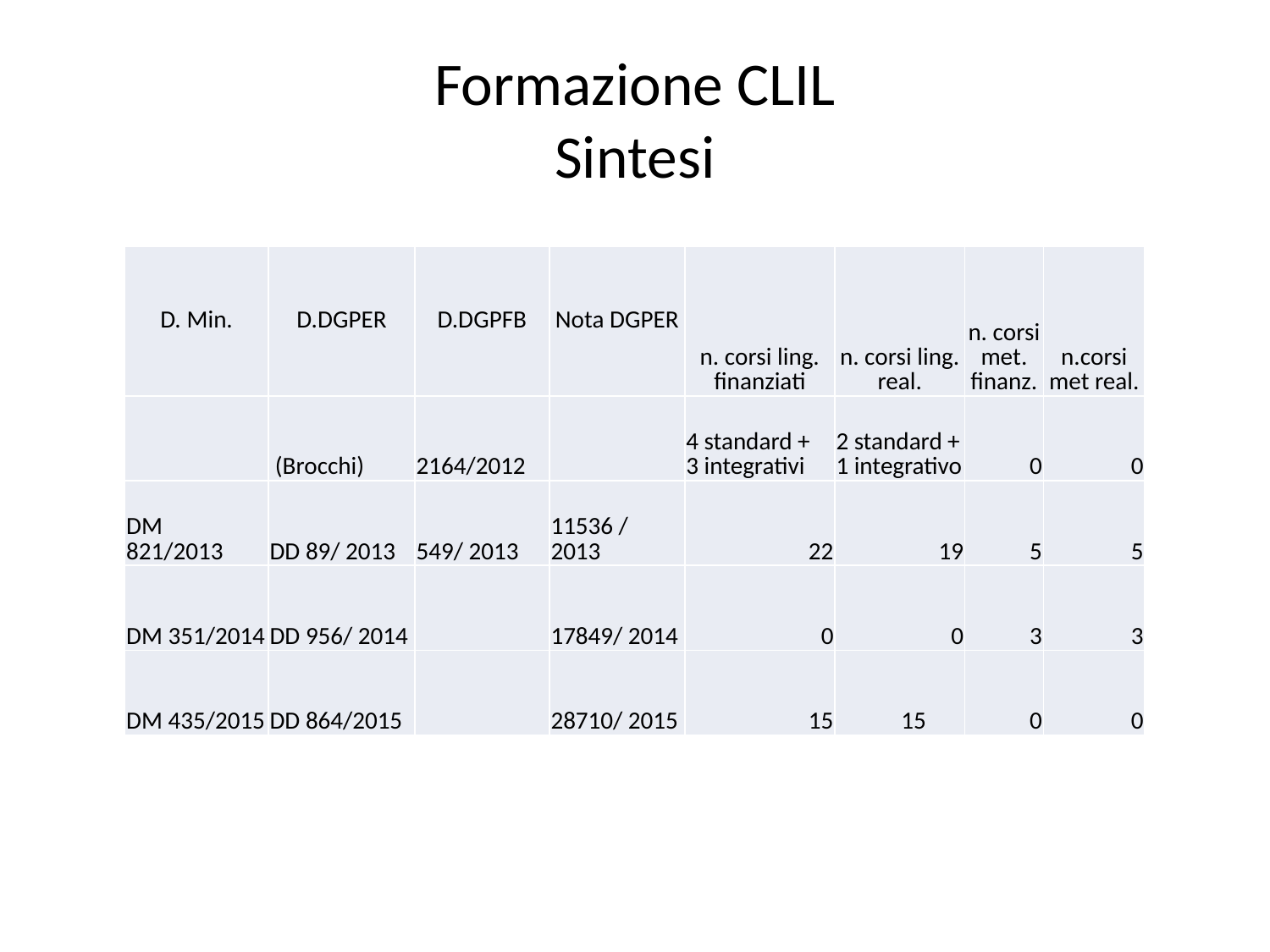

# Formazione CLIL Sintesi
| D. Min. | D.DGPER | D.DGPFB | Nota DGPER | n. corsi ling. finanziati | n. corsi ling. real. | n. corsi met. finanz. | n.corsi met real. |
| --- | --- | --- | --- | --- | --- | --- | --- |
|  | (Brocchi) | 2164/2012 |  | 4 standard + 3 integrativi | 2 standard + 1 integrativo | 0 | 0 |
| DM 821/2013 | DD 89/ 2013 | 549/ 2013 | 11536 / 2013 | 22 | 19 | 5 | 5 |
| DM 351/2014 | DD 956/ 2014 |  | 17849/ 2014 | 0 | 0 | 3 | 3 |
| DM 435/2015 | DD 864/2015 |  | 28710/ 2015 | 15 | 15 | 0 | 0 |